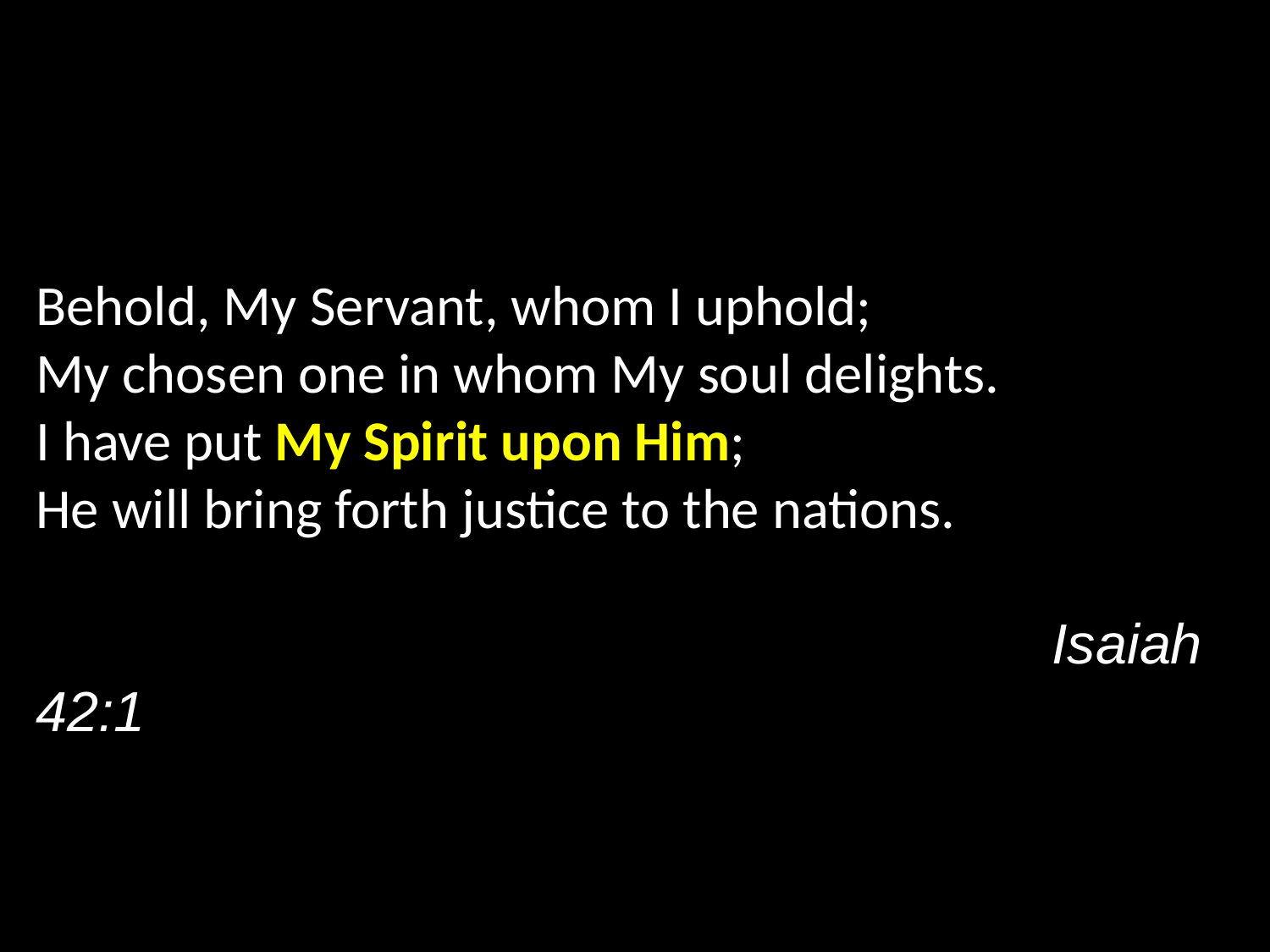

Behold, My Servant, whom I uphold;
My chosen one in whom My soul delights.
I have put My Spirit upon Him;
He will bring forth justice to the nations.																			Isaiah 42:1